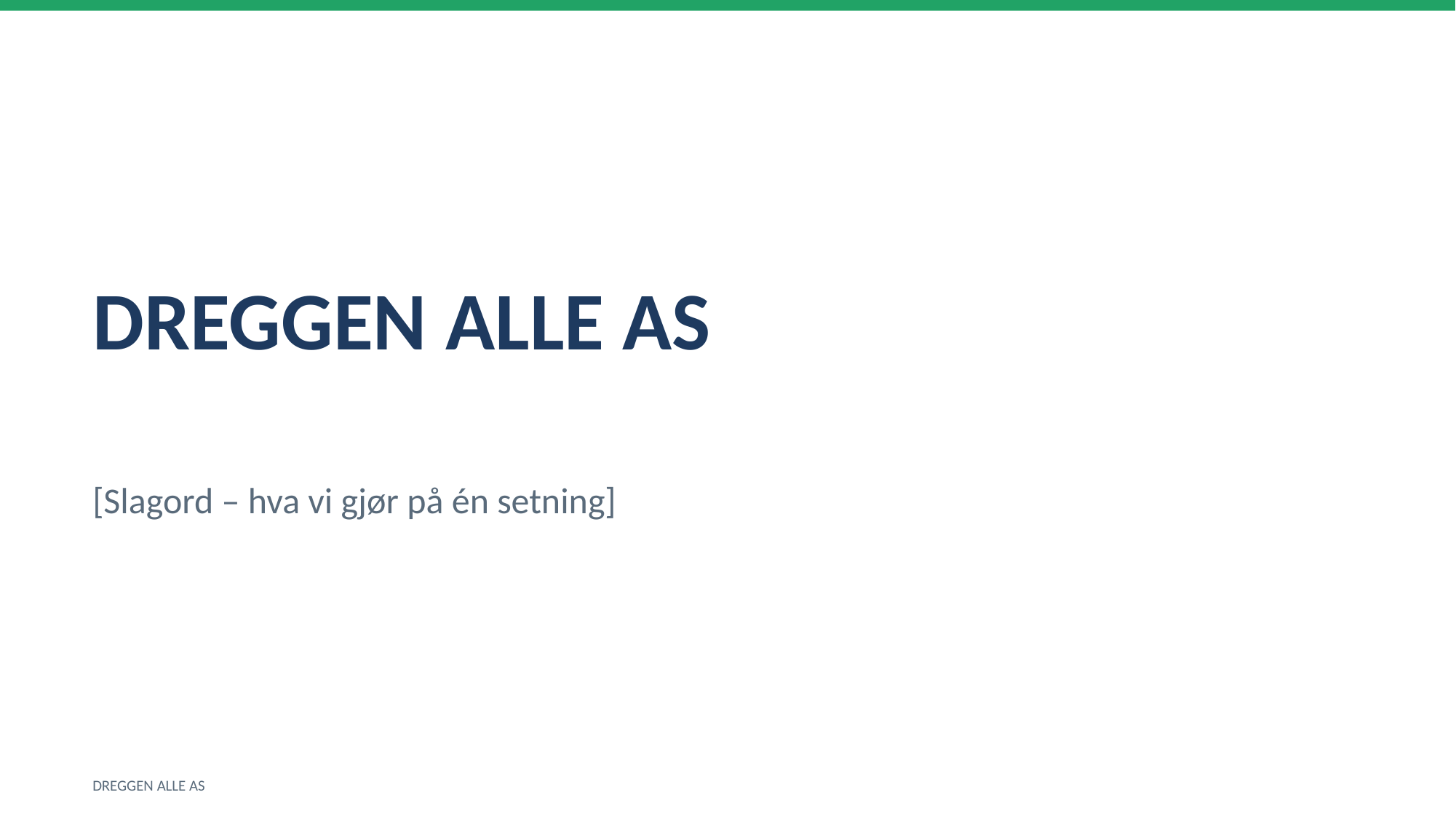

DREGGEN ALLE AS
[Slagord – hva vi gjør på én setning]
DREGGEN ALLE AS